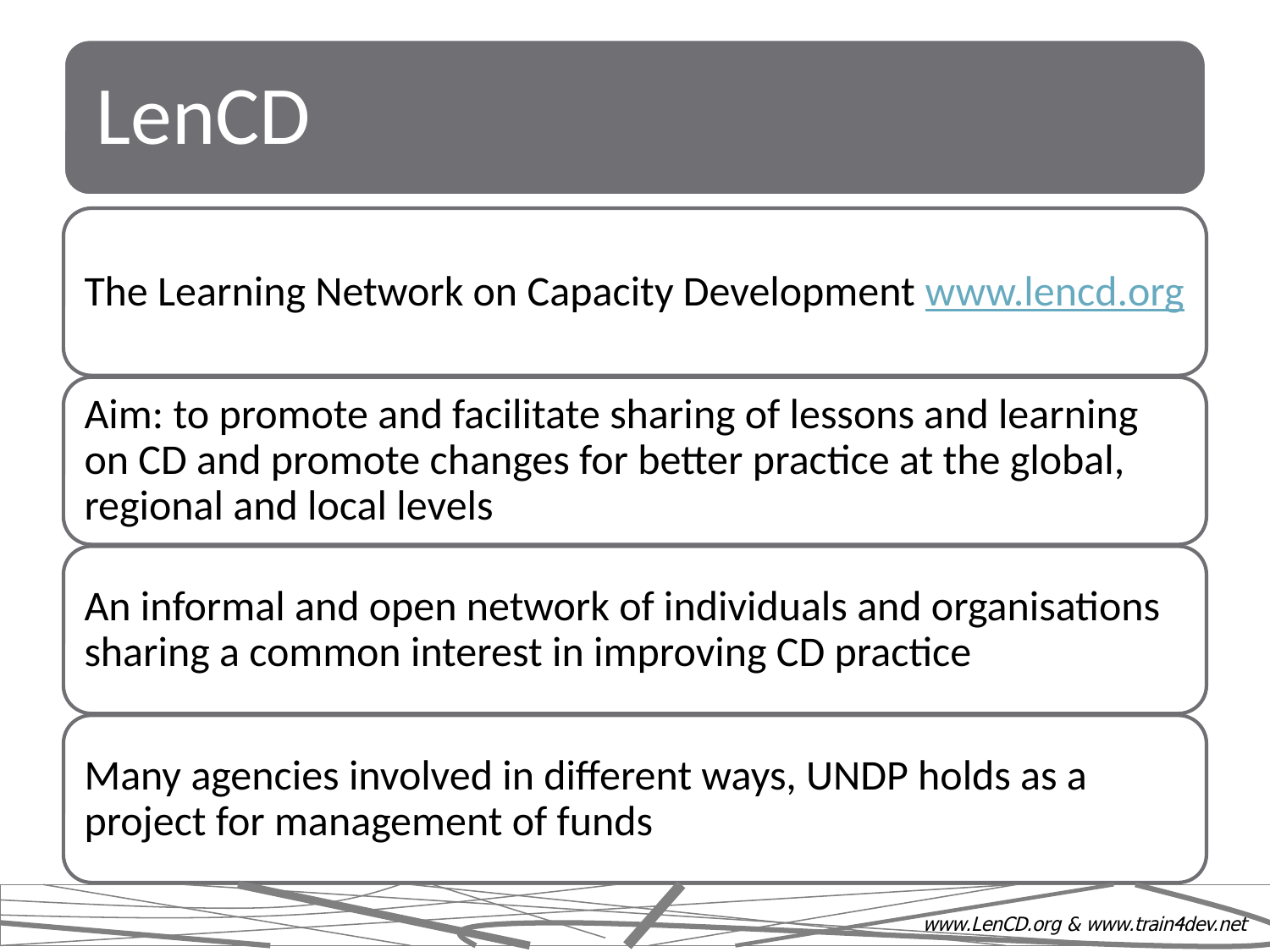

LenCD
The Learning Network on Capacity Development www.lencd.org
Aim: to promote and facilitate sharing of lessons and learning on CD and promote changes for better practice at the global, regional and local levels
An informal and open network of individuals and organisations sharing a common interest in improving CD practice
Many agencies involved in different ways, UNDP holds as a project for management of funds

www.LenCD.org & www.train4dev.net